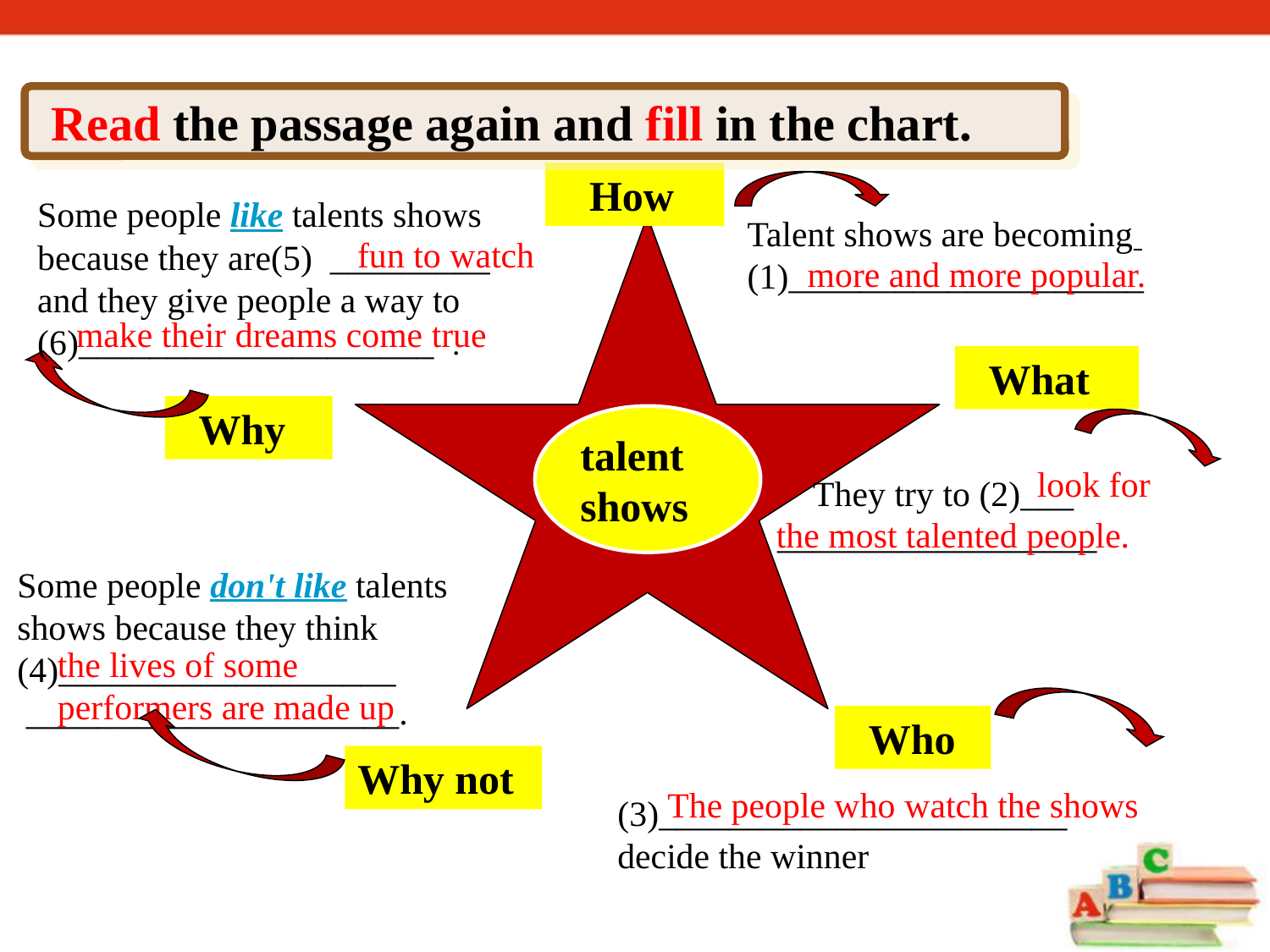

Read the passage again and fill in the chart.
   How

Some people like talents shows
because they are(5)  _________
and they give people a way to
(6)____________________  .
Talent shows are becoming
(1)____________________

fun to watch
more and more popular.
 make their dreams come true
  What

  Why
talent shows

look for
    They try to (2)___
__________________
 the most talented people.
Some people don't like talents    shows because they think (4)___________________
 _____________________.
the lives of some
performers are made up

  Who

Why not

The people who watch the shows
(3)_______________________
decide the winner